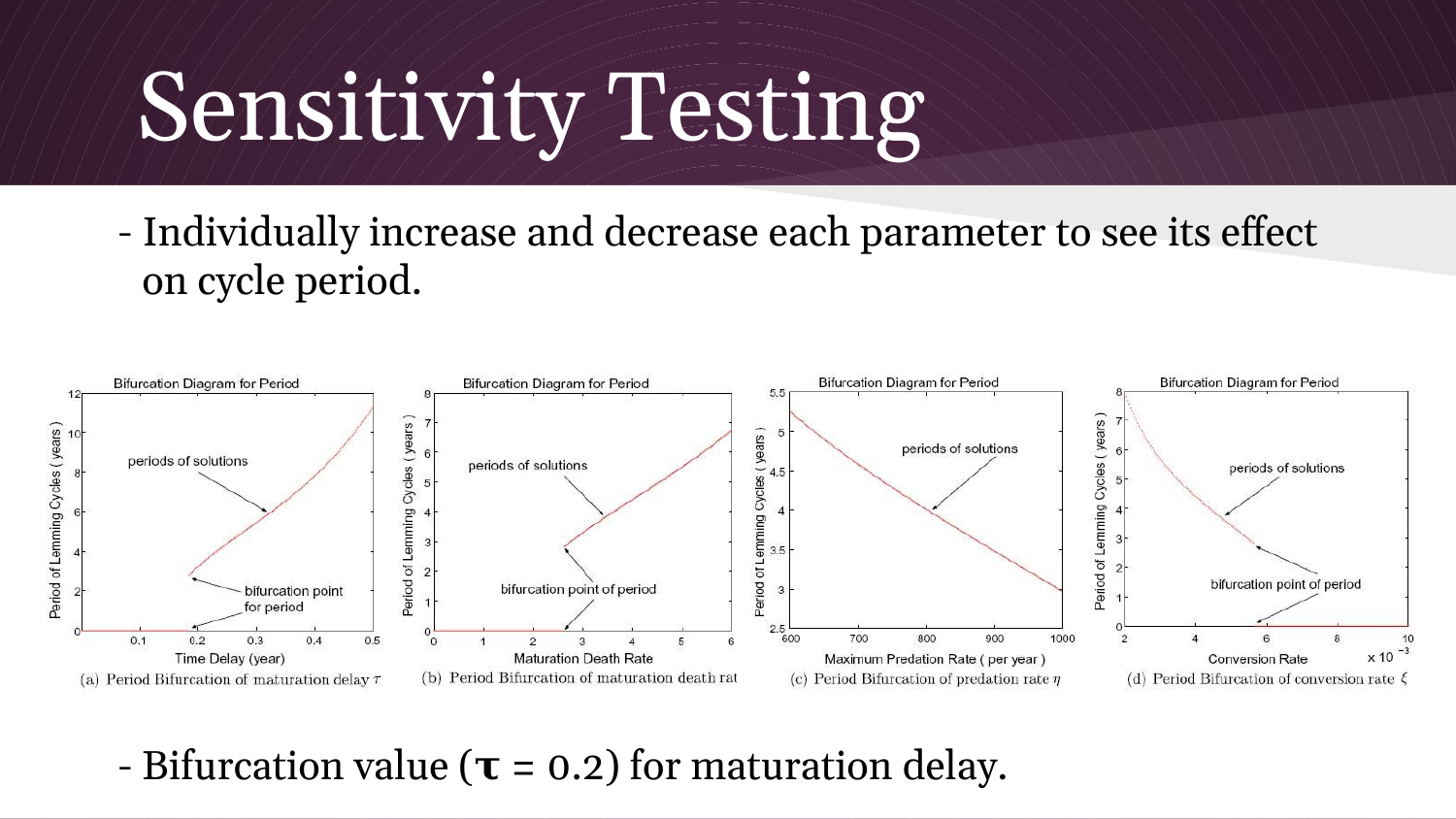

# Sensitivity Testing
- Individually increase and decrease each parameter to see its effect on cycle period.

- Bifurcation value (𝛕 = 0.2) for maturation delay.